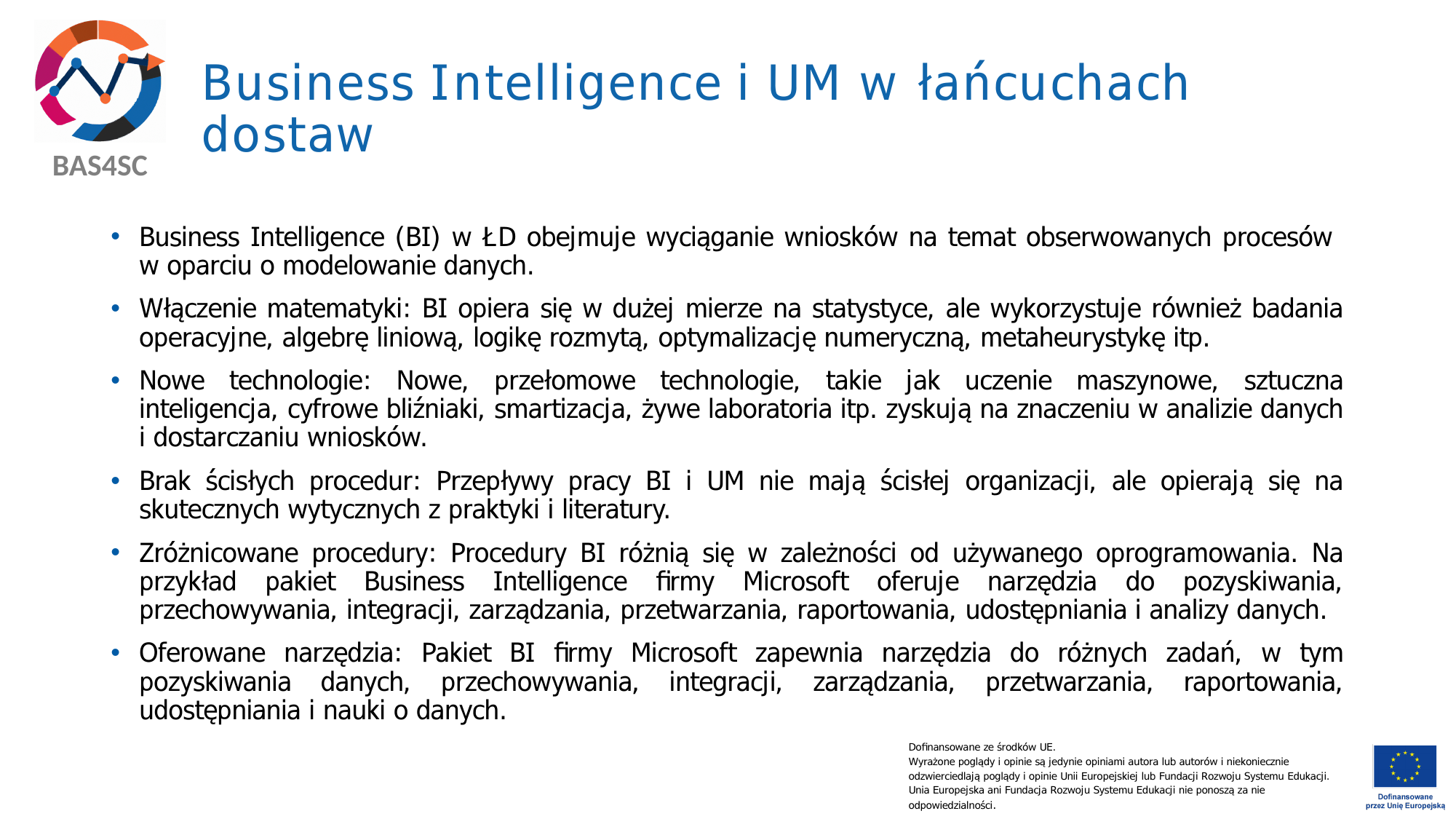

# Business Intelligence i UM w łańcuchach dostaw
Business Intelligence (BI) w ŁD obejmuje wyciąganie wniosków na temat obserwowanych procesów
w oparciu o modelowanie danych.
Włączenie matematyki: BI opiera się w dużej mierze na statystyce, ale wykorzystuje również badania operacyjne, algebrę liniową, logikę rozmytą, optymalizację numeryczną, metaheurystykę itp.
Nowe technologie: Nowe, przełomowe technologie, takie jak uczenie maszynowe, sztuczna inteligencja, cyfrowe bliźniaki, smartizacja, żywe laboratoria itp. zyskują na znaczeniu w analizie danych i dostarczaniu wniosków.
Brak ścisłych procedur: Przepływy pracy BI i UM nie mają ścisłej organizacji, ale opierają się na skutecznych wytycznych z praktyki i literatury.
Zróżnicowane procedury: Procedury BI różnią się w zależności od używanego oprogramowania. Na przykład pakiet Business Intelligence firmy Microsoft oferuje narzędzia do pozyskiwania, przechowywania, integracji, zarządzania, przetwarzania, raportowania, udostępniania i analizy danych.
Oferowane narzędzia: Pakiet BI firmy Microsoft zapewnia narzędzia do różnych zadań, w tym pozyskiwania danych, przechowywania, integracji, zarządzania, przetwarzania, raportowania, udostępniania i nauki o danych.